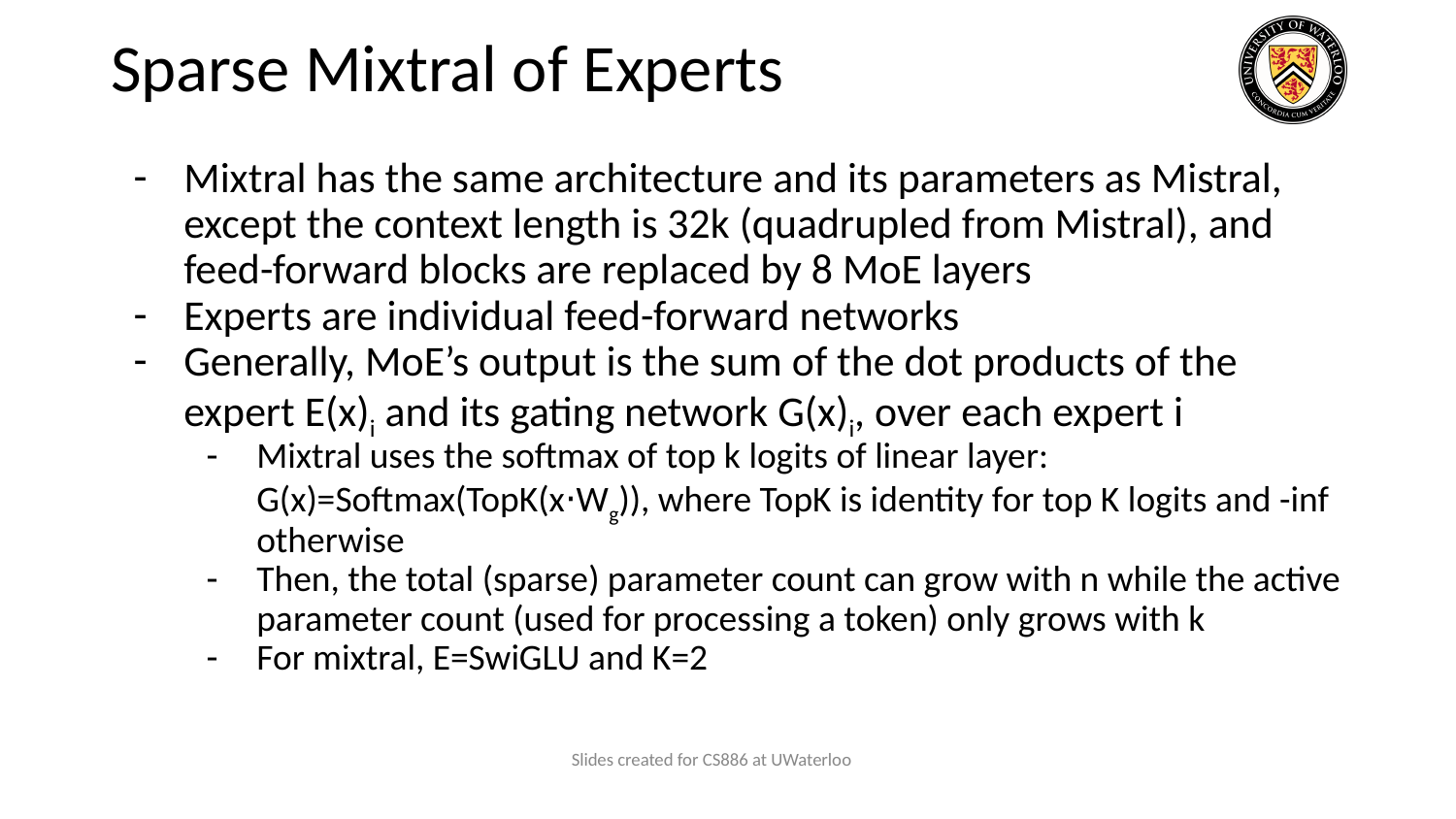

# Sparse Mixtral of Experts
Mixtral has the same architecture and its parameters as Mistral, except the context length is 32k (quadrupled from Mistral), and feed-forward blocks are replaced by 8 MoE layers
Experts are individual feed-forward networks
Generally, MoE’s output is the sum of the dot products of the expert E(x)i and its gating network G(x)i, over each expert i
Mixtral uses the softmax of top k logits of linear layer: G(x)=Softmax(TopK(x⋅Wg)), where TopK is identity for top K logits and -inf otherwise
Then, the total (sparse) parameter count can grow with n while the active parameter count (used for processing a token) only grows with k
For mixtral, E=SwiGLU and K=2
Slides created for CS886 at UWaterloo